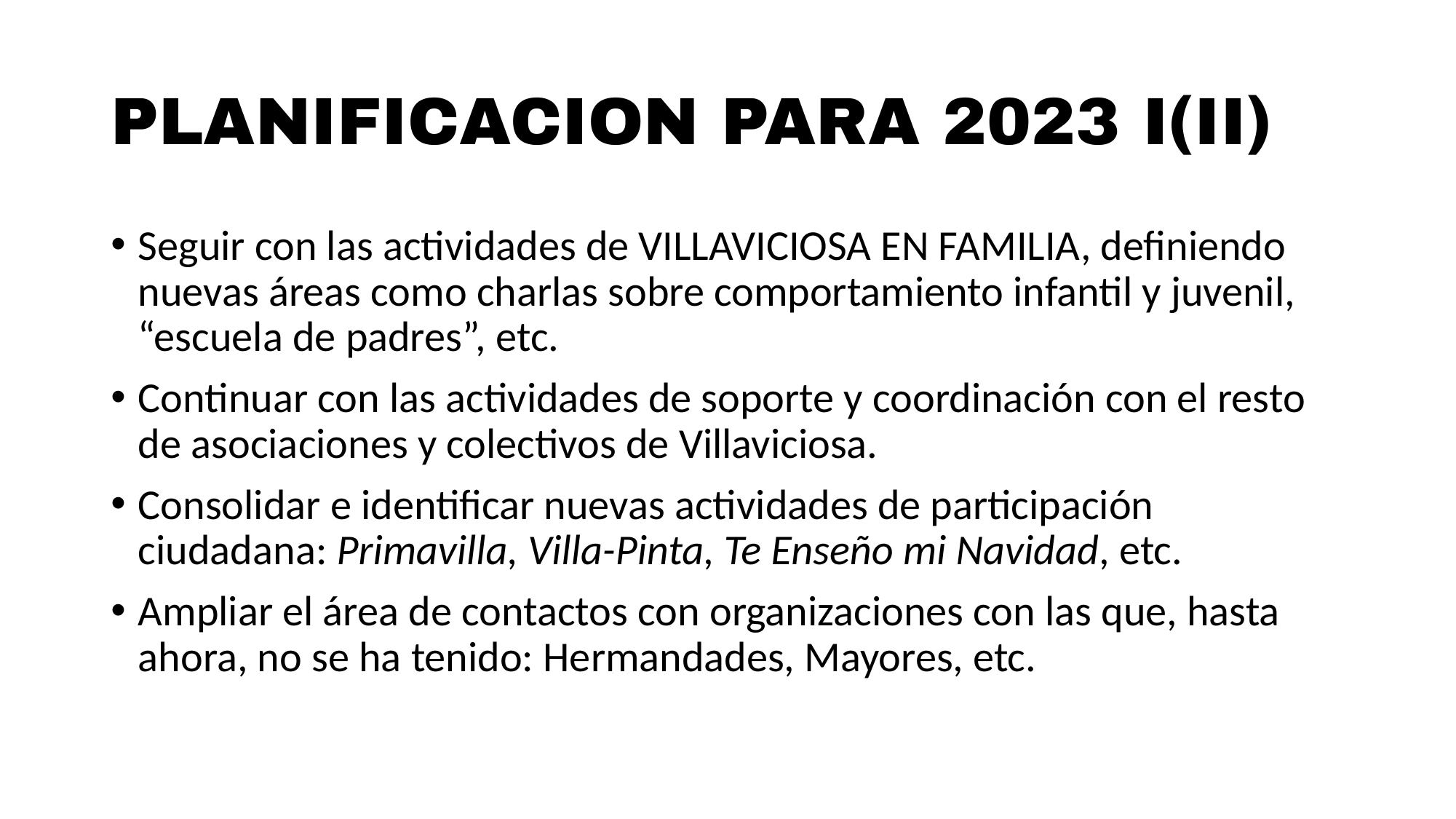

# PLANIFICACION PARA 2023 I(II)
Seguir con las actividades de VILLAVICIOSA EN FAMILIA, definiendo nuevas áreas como charlas sobre comportamiento infantil y juvenil, “escuela de padres”, etc.
Continuar con las actividades de soporte y coordinación con el resto de asociaciones y colectivos de Villaviciosa.
Consolidar e identificar nuevas actividades de participación ciudadana: Primavilla, Villa-Pinta, Te Enseño mi Navidad, etc.
Ampliar el área de contactos con organizaciones con las que, hasta ahora, no se ha tenido: Hermandades, Mayores, etc.